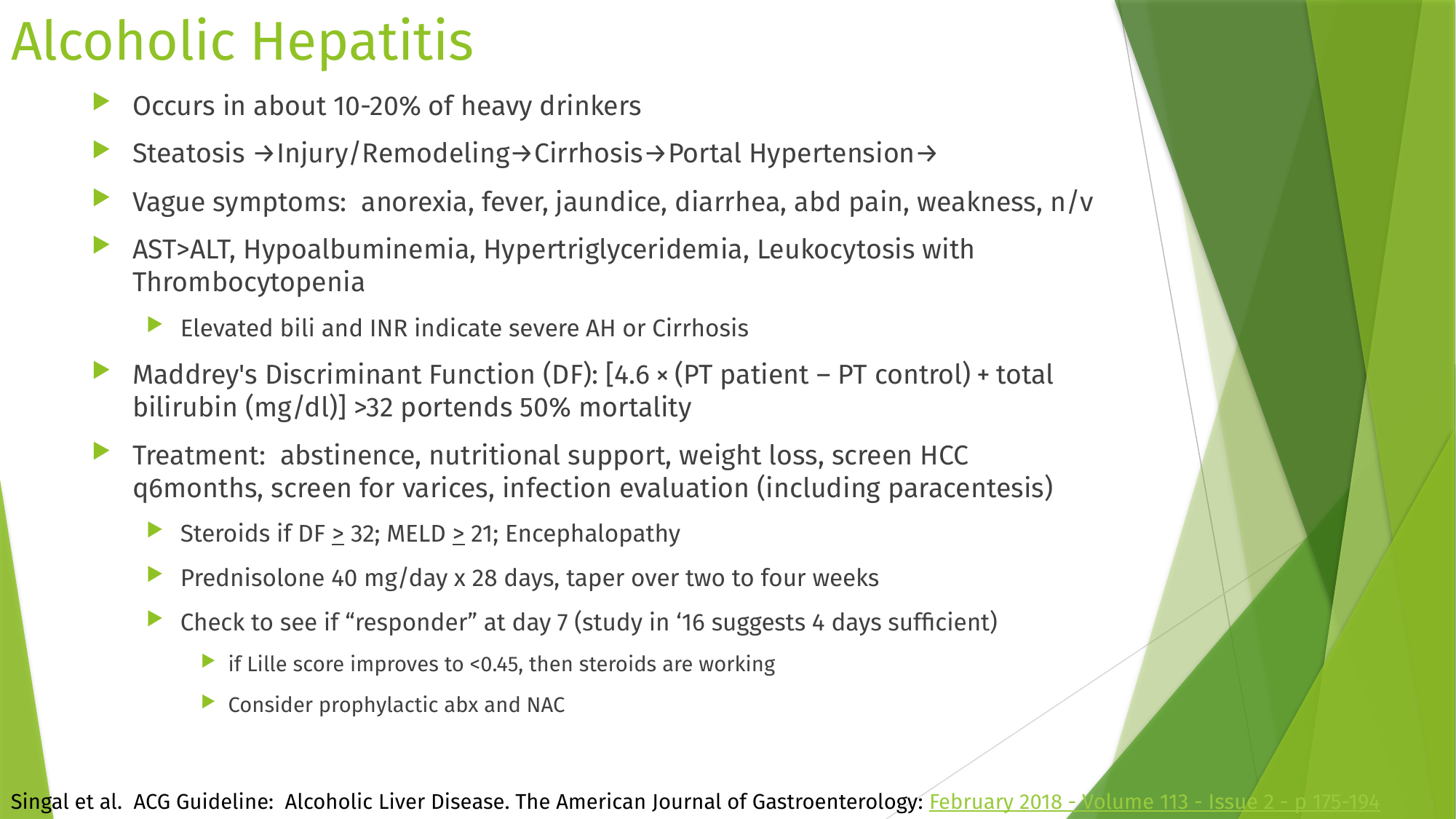

# Alcoholic Hepatitis
Occurs in about 10-20% of heavy drinkers
Steatosis →Injury/Remodeling→Cirrhosis→Portal Hypertension→
Vague symptoms:  anorexia, fever, jaundice, diarrhea, abd pain, weakness, n/v
AST>ALT, Hypoalbuminemia, Hypertriglyceridemia, Leukocytosis with Thrombocytopenia
Elevated bili and INR indicate severe AH or Cirrhosis
Maddrey's Discriminant Function (DF): [4.6 × (PT patient – PT control) + total bilirubin (mg/dl)] >32 portends 50% mortality
Treatment:  abstinence, nutritional support, weight loss, screen HCC q6months, screen for varices, infection evaluation (including paracentesis)
Steroids if DF > 32; MELD > 21; Encephalopathy
Prednisolone 40 mg/day x 28 days, taper over two to four weeks
Check to see if “responder” at day 7 (study in ‘16 suggests 4 days sufficient)
if Lille score improves to <0.45, then steroids are working
Consider prophylactic abx and NAC
Singal et al.  ACG Guideline:  Alcoholic Liver Disease. The American Journal of Gastroenterology: February 2018 - Volume 113 - Issue 2 - p 175-194